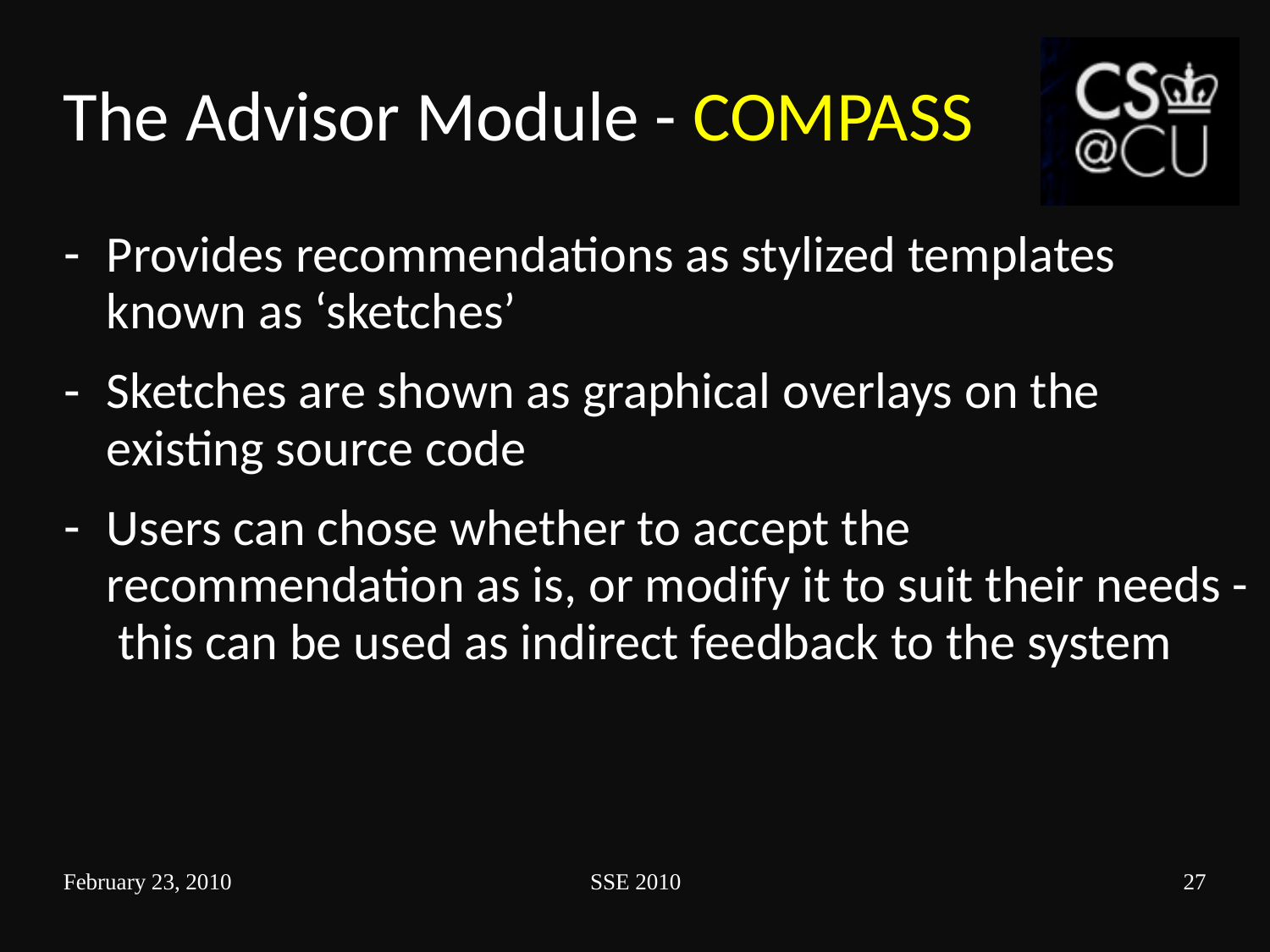

# The Advisor Module - COMPASS
Provides recommendations as stylized templates known as ‘sketches’
Sketches are shown as graphical overlays on the existing source code
Users can chose whether to accept the recommendation as is, or modify it to suit their needs -  this can be used as indirect feedback to the system
February 23, 2010
SSE 2010
27